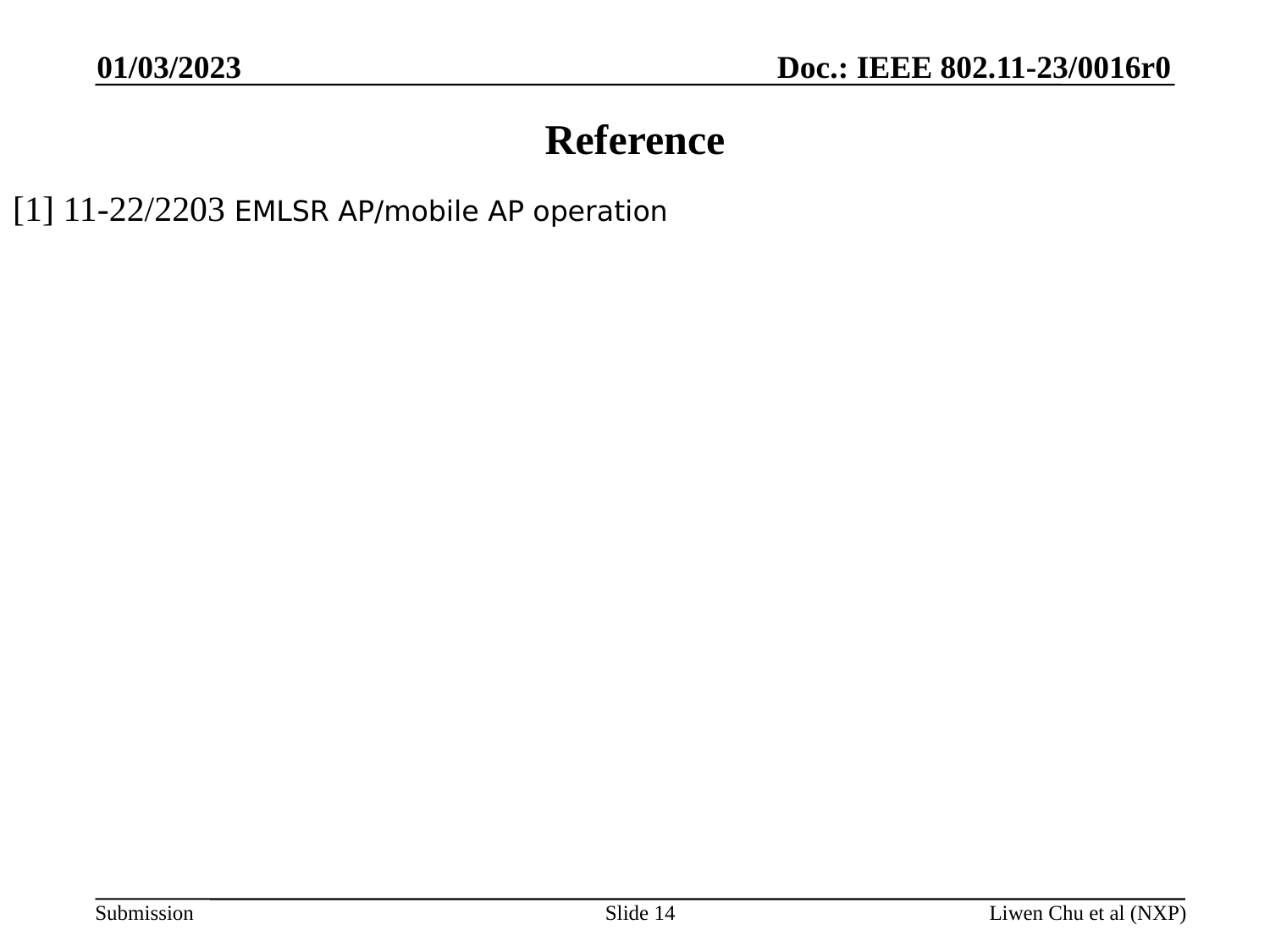

01/03/2023
# Reference
[1] 11-22/2203 EMLSR AP/mobile AP operation

Slide 14
Liwen Chu et al (NXP)